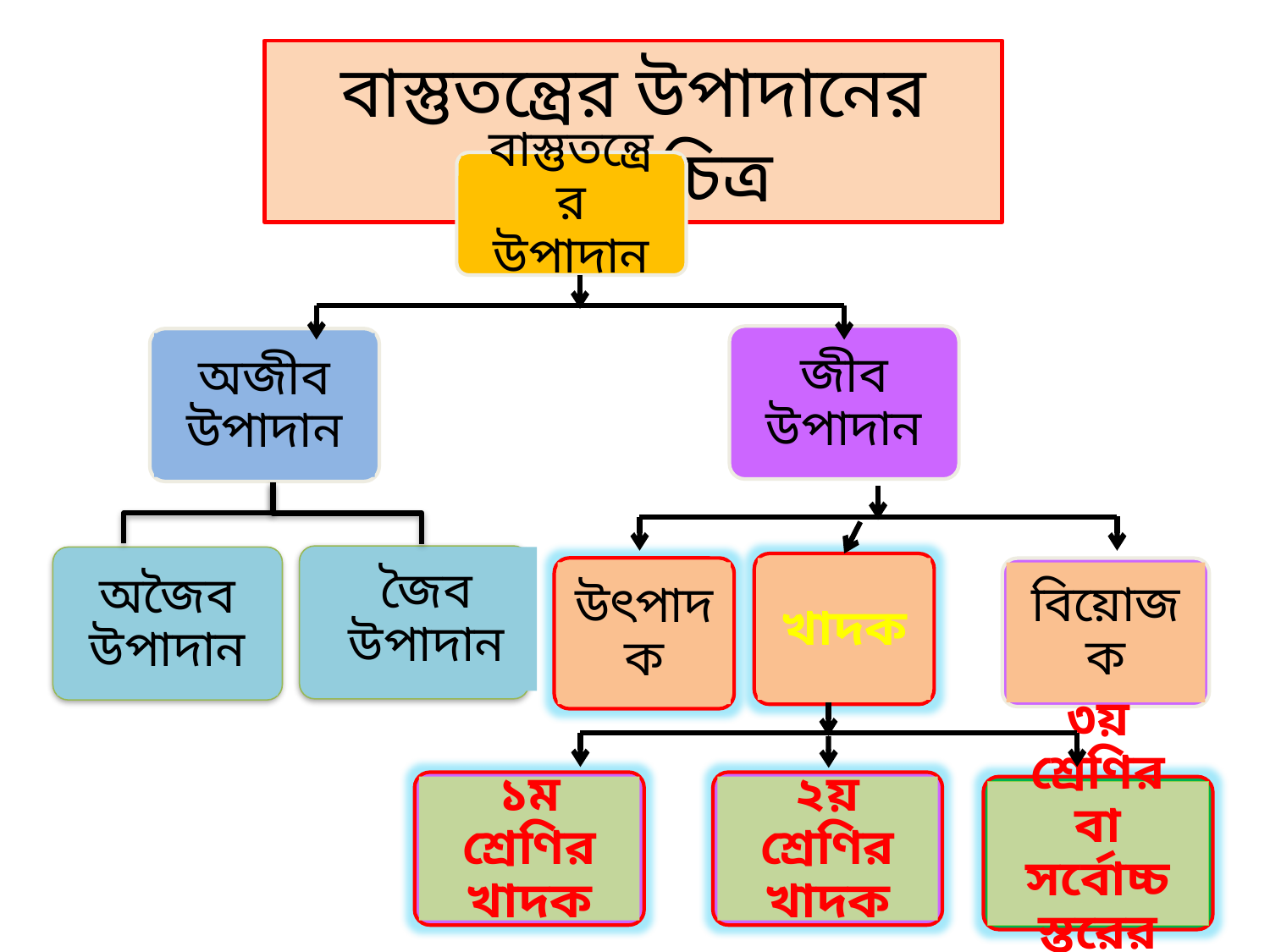

বাস্তুতন্ত্রের উপাদানের প্রবাহ চিত্র

বাস্তুতন্ত্রের উপাদান

জীব উপাদান

অজীব উপাদান

জৈব উপাদান

অজৈব উপাদান

খাদক

উৎপাদক

বিয়োজক

১ম শ্রেণির খাদক

২য় শ্রেণির খাদক

৩য় শ্রেণির বা সর্বোচ্চ স্তরের খাদক